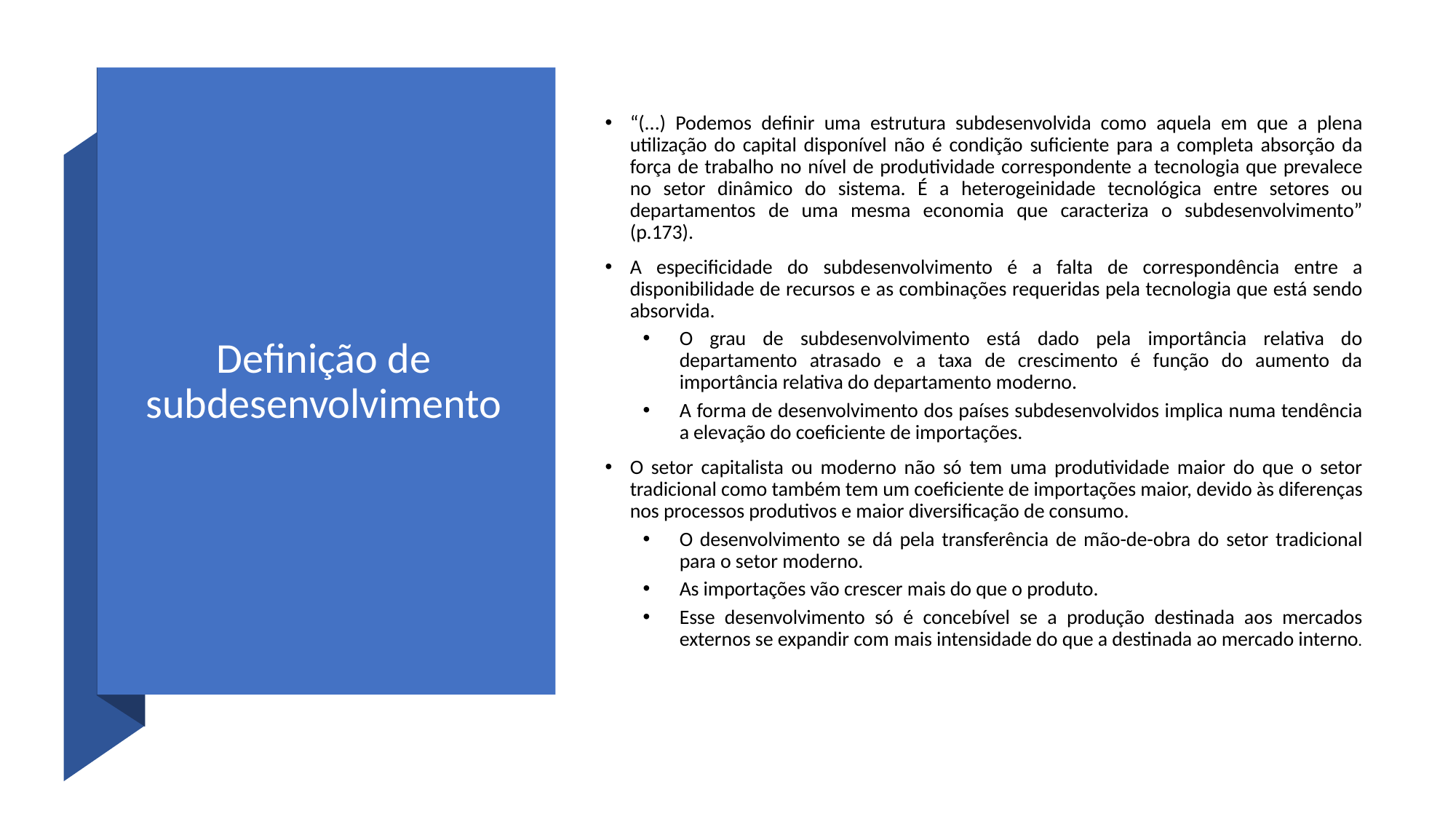

# Definição de subdesenvolvimento
“(...) Podemos definir uma estrutura subdesenvolvida como aquela em que a plena utilização do capital disponível não é condição suficiente para a completa absorção da força de trabalho no nível de produtividade correspondente a tecnologia que prevalece no setor dinâmico do sistema. É a heterogeinidade tecnológica entre setores ou departamentos de uma mesma economia que caracteriza o subdesenvolvimento” (p.173).
A especificidade do subdesenvolvimento é a falta de correspondência entre a disponibilidade de recursos e as combinações requeridas pela tecnologia que está sendo absorvida.
O grau de subdesenvolvimento está dado pela importância relativa do departamento atrasado e a taxa de crescimento é função do aumento da importância relativa do departamento moderno.
A forma de desenvolvimento dos países subdesenvolvidos implica numa tendência a elevação do coeficiente de importações.
O setor capitalista ou moderno não só tem uma produtividade maior do que o setor tradicional como também tem um coeficiente de importações maior, devido às diferenças nos processos produtivos e maior diversificação de consumo.
O desenvolvimento se dá pela transferência de mão-de-obra do setor tradicional para o setor moderno.
As importações vão crescer mais do que o produto.
Esse desenvolvimento só é concebível se a produção destinada aos mercados externos se expandir com mais intensidade do que a destinada ao mercado interno.